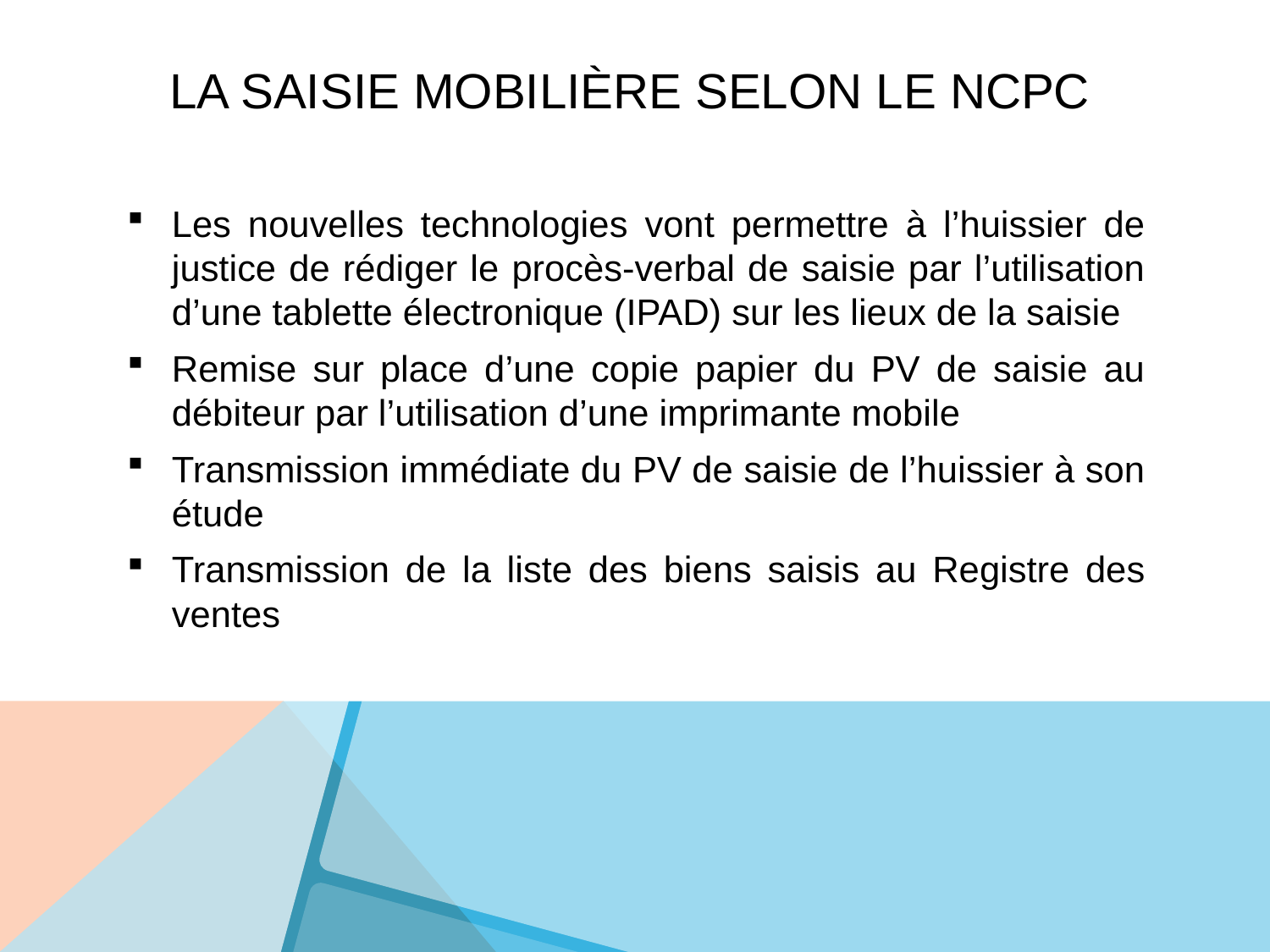

# La saisie mobilière selon le ncpc

Les nouvelles technologies vont permettre à l’huissier de justice de rédiger le procès-verbal de saisie par l’utilisation d’une tablette électronique (IPAD) sur les lieux de la saisie
Remise sur place d’une copie papier du PV de saisie au débiteur par l’utilisation d’une imprimante mobile
Transmission immédiate du PV de saisie de l’huissier à son étude
Transmission de la liste des biens saisis au Registre des ventes